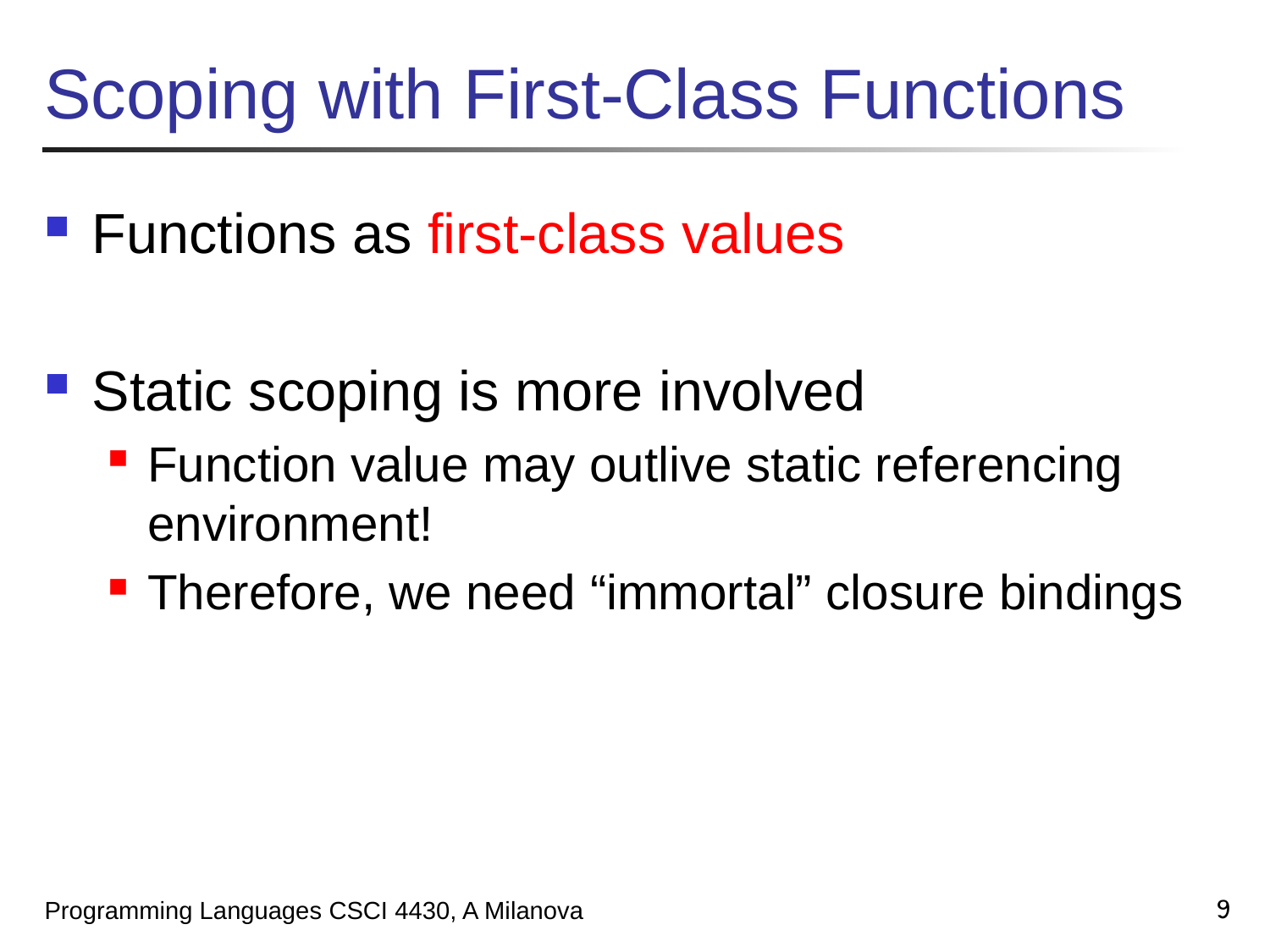

# Scoping with First-Class Functions
Functions as first-class values

Static scoping is more involved
Function value may outlive static referencing environment!
Therefore, we need “immortal” closure bindings
9
Programming Languages CSCI 4430, A Milanova